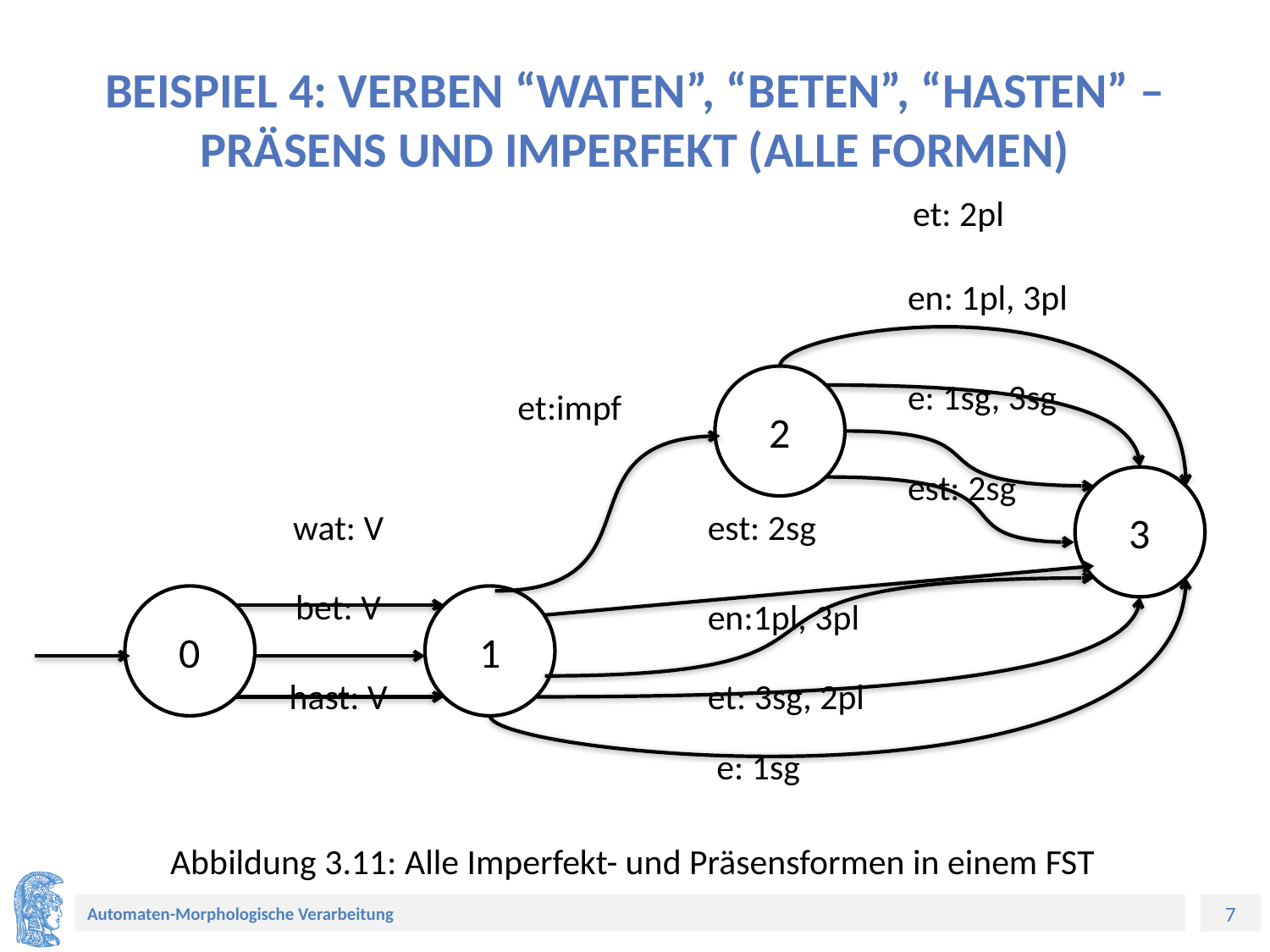

# BEISPIEL 4: VERBEN “WATEN”, “BETEN”, “HASTEN” – PRÄSENS UND IMPERFEKT (ALLE FORMEN)
et: 2pl
en: 1pl, 3pl
e: 1sg, 3sg
et:impf
2
est: 2sg
3
wat: V
est: 2sg
bet: V
en:1pl, 3pl
0
1
hast: V
et: 3sg, 2pl
e: 1sg
Abbildung 3.11: Alle Imperfekt- und Präsensformen in einem FST